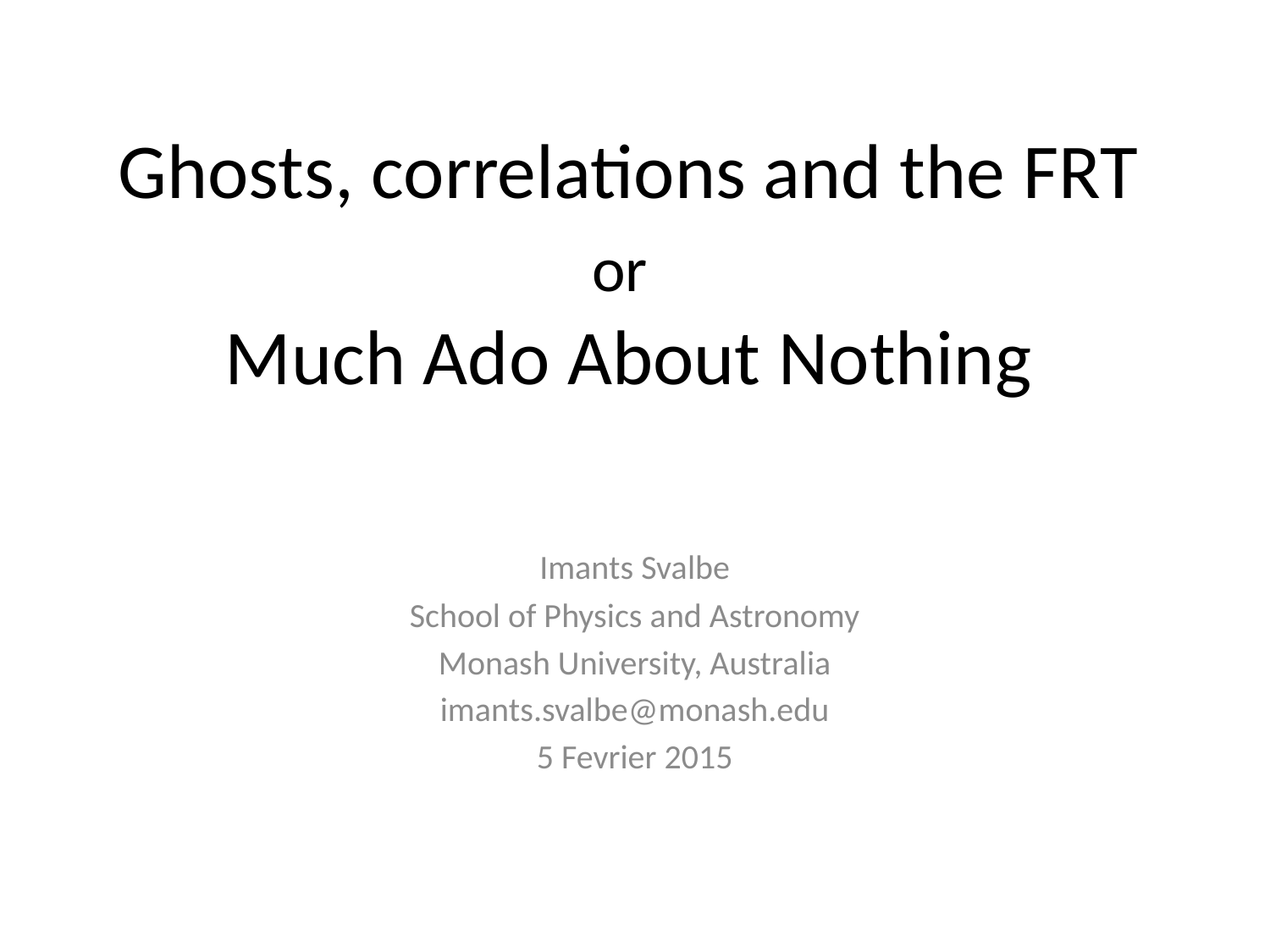

# Ghosts, correlations and the FRT or Much Ado About Nothing
Imants Svalbe
School of Physics and Astronomy
Monash University, Australia
imants.svalbe@monash.edu
5 Fevrier 2015